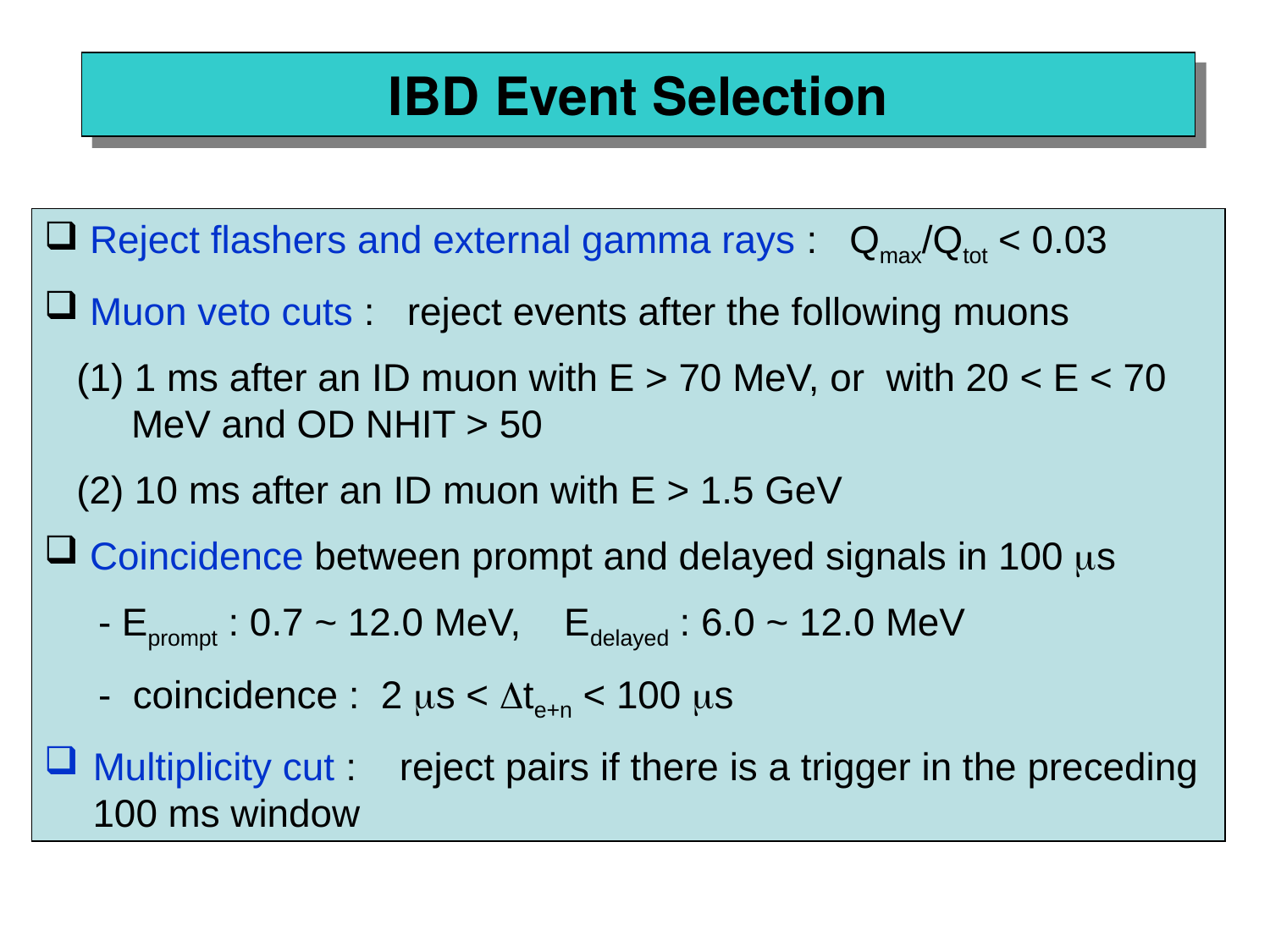

IBD Event Selection
 Reject flashers and external gamma rays :   Qmax/Qtot < 0.03
 Muon veto cuts :   reject events after the following muons
   (1) 1 ms after an ID muon with E > 70 MeV, or  with 20 < E < 70 MeV and OD NHIT > 50
   (2) 10 ms after an ID muon with E > 1.5 GeV
 Coincidence between prompt and delayed signals in 100 μs
     - Eprompt : 0.7 ~ 12.0 MeV,    Edelayed : 6.0 ~ 12.0 MeV
     -  coincidence :  2 μs < Δte+n < 100 μs
 Multiplicity cut :    reject pairs if there is a trigger in the preceding   100 ms window